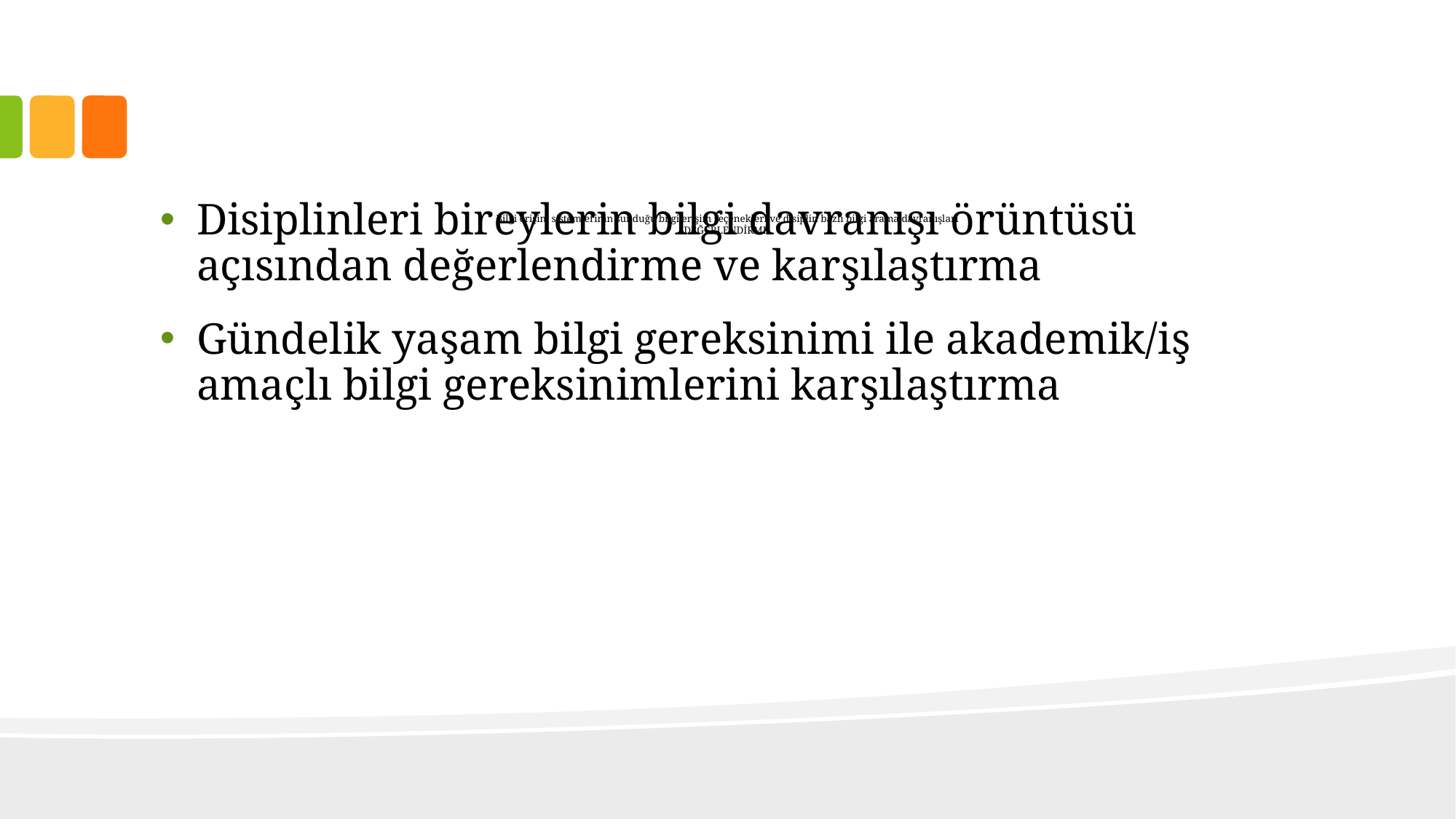

# Bilgi erişim sistemlerinin sunduğu bilgi erişim seçenekleri ve disiplin bazlı bilgi arama davranışları DEĞERLENDİRME
Disiplinleri bireylerin bilgi davranışı örüntüsü açısından değerlendirme ve karşılaştırma
Gündelik yaşam bilgi gereksinimi ile akademik/iş amaçlı bilgi gereksinimlerini karşılaştırma